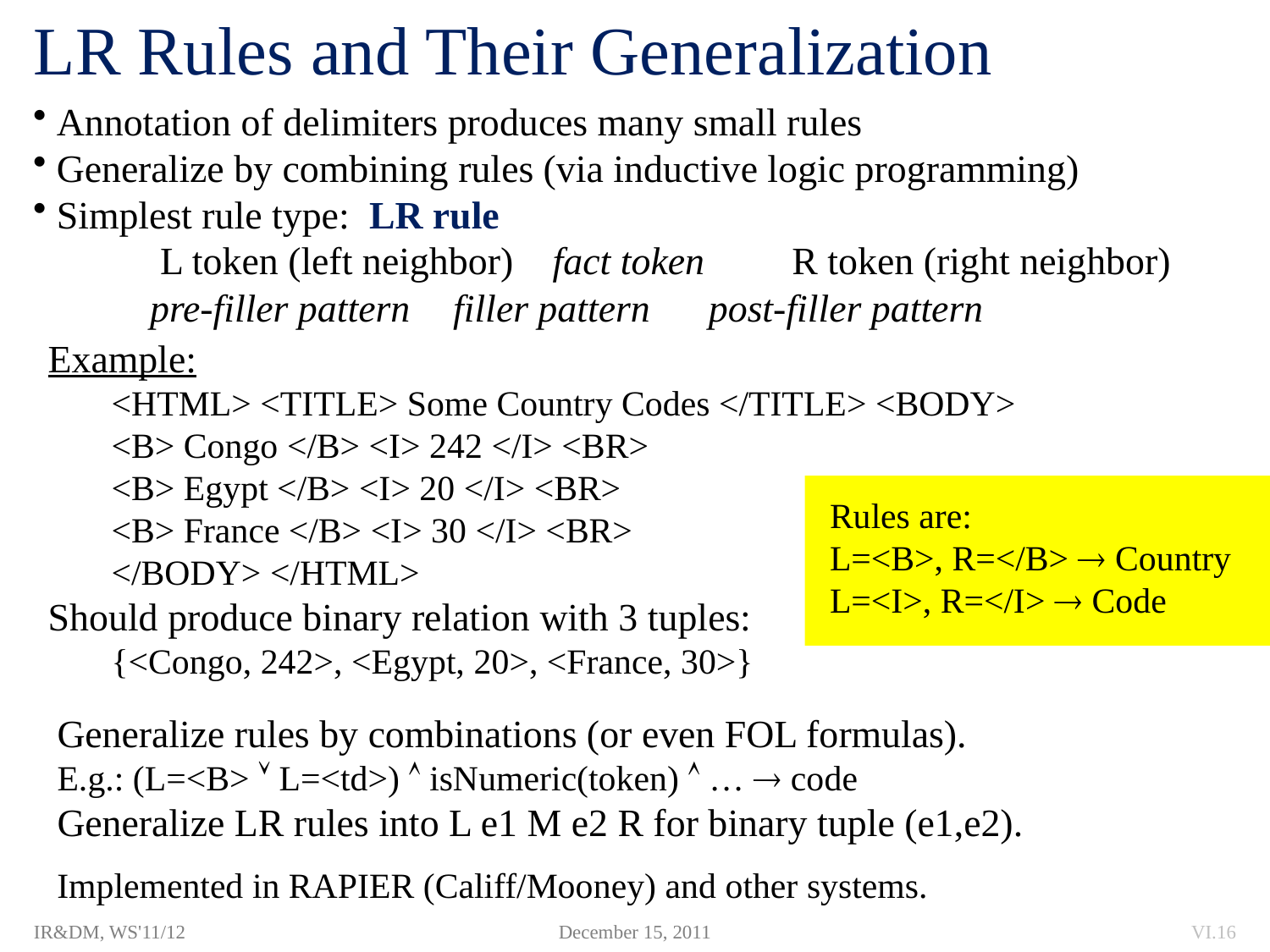

# LR Rules and Their Generalization
 Annotation of delimiters produces many small rules
 Generalize by combining rules (via inductive logic programming)
 Simplest rule type:  LR rule
  	L token (left neighbor)    fact token         R token (right neighbor)
            pre-filler pattern	    filler pattern      post-filler pattern
Example:
<HTML> <TITLE> Some Country Codes </TITLE> <BODY>
<B> Congo </B> <I> 242 </I> <BR>
<B> Egypt </B> <I> 20 </I> <BR>
<B> France </B> <I> 30 </I> <BR>
</BODY> </HTML>
Should produce binary relation with 3 tuples:
{<Congo, 242>, <Egypt, 20>, <France, 30>}

Rules are:
L=<B>, R=</B> → Country
L=<I>, R=</I> → Code
Generalize rules by combinations (or even FOL formulas).
E.g.: (L=<B> ∨ L=<td>) ∧ isNumeric(token) ∧ … → code
Generalize LR rules into L e1 M e2 R for binary tuple (e1,e2).
Implemented in RAPIER (Califf/Mooney) and other systems.
IR&DM, WS'11/12
December 15, 2011
VI.16